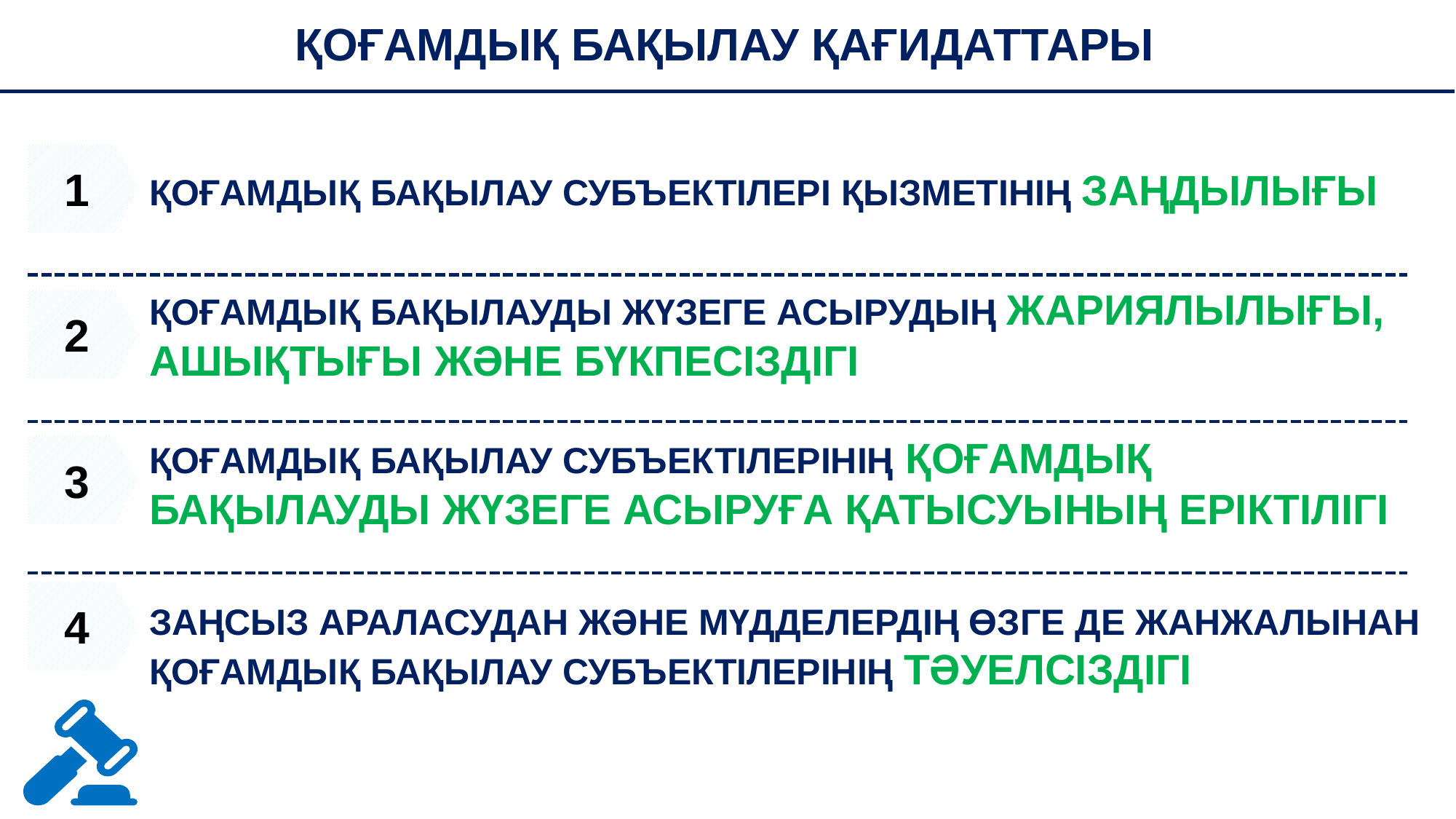

ҚОҒАМДЫҚ БАҚЫЛАУ ҚАҒИДАТТАРЫ
1
ҚОҒАМДЫҚ БАҚЫЛАУ СУБЪЕКТІЛЕРІ ҚЫЗМЕТІНІҢ ЗАҢДЫЛЫҒЫ
ҚОҒАМДЫҚ БАҚЫЛАУДЫ ЖҮЗЕГЕ АСЫРУДЫҢ ЖАРИЯЛЫЛЫҒЫ, АШЫҚТЫҒЫ ЖӘНЕ БҮКПЕСІЗДІГІ
2
ҚОҒАМДЫҚ БАҚЫЛАУ СУБЪЕКТІЛЕРІНІҢ ҚОҒАМДЫҚ БАҚЫЛАУДЫ ЖҮЗЕГЕ АСЫРУҒА ҚАТЫСУЫНЫҢ ЕРІКТІЛІГІ
3
4
ЗАҢСЫЗ АРАЛАСУДАН ЖӘНЕ МҮДДЕЛЕРДІҢ ӨЗГЕ ДЕ ЖАНЖАЛЫНАН ҚОҒАМДЫҚ БАҚЫЛАУ СУБЪЕКТІЛЕРІНІҢ ТӘУЕЛСІЗДІГІ